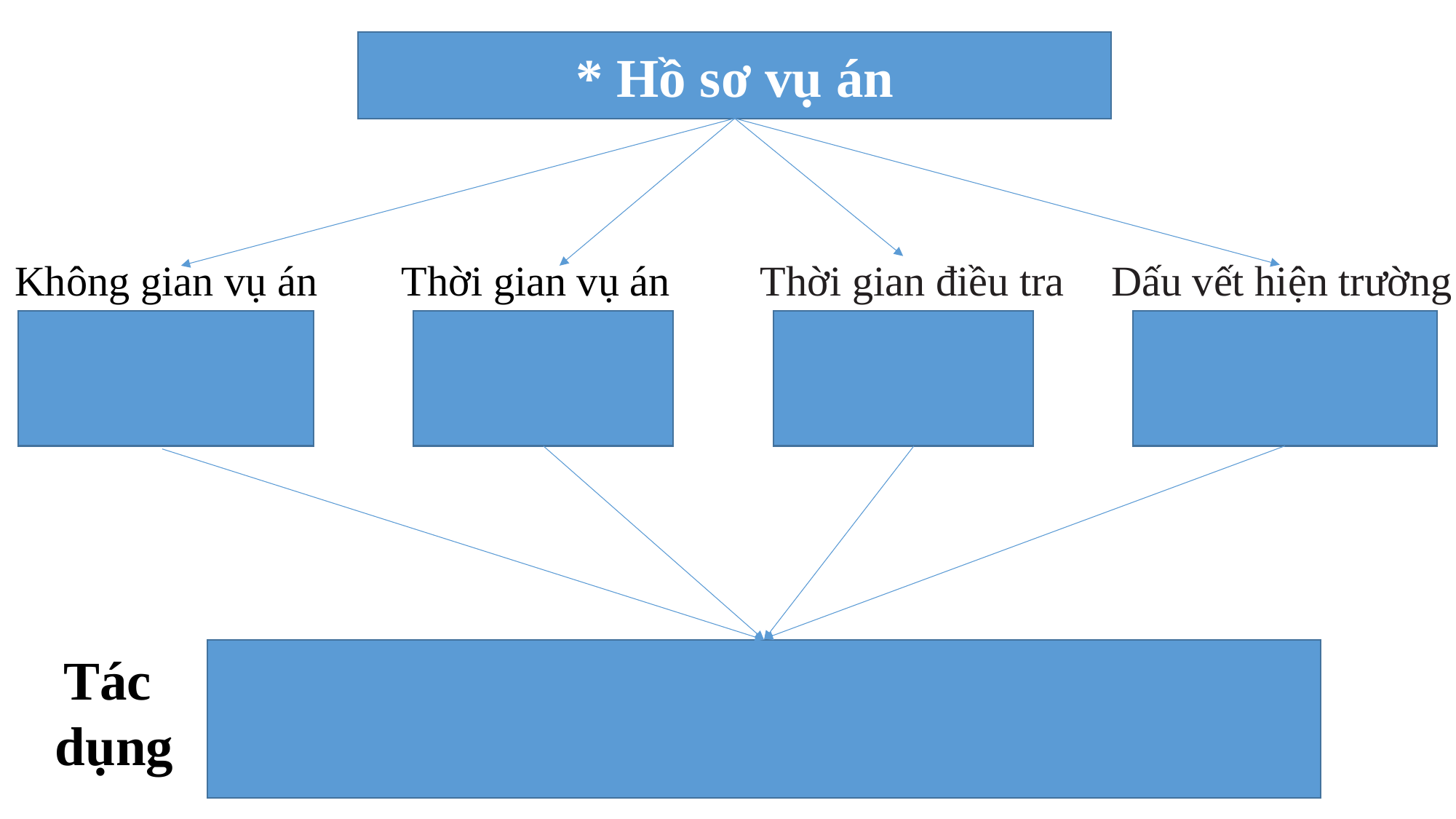

* Hồ sơ vụ án
Không gian vụ án
Thời gian vụ án
Thời gian điều tra
Dấu vết hiện trường

Tác
dụng